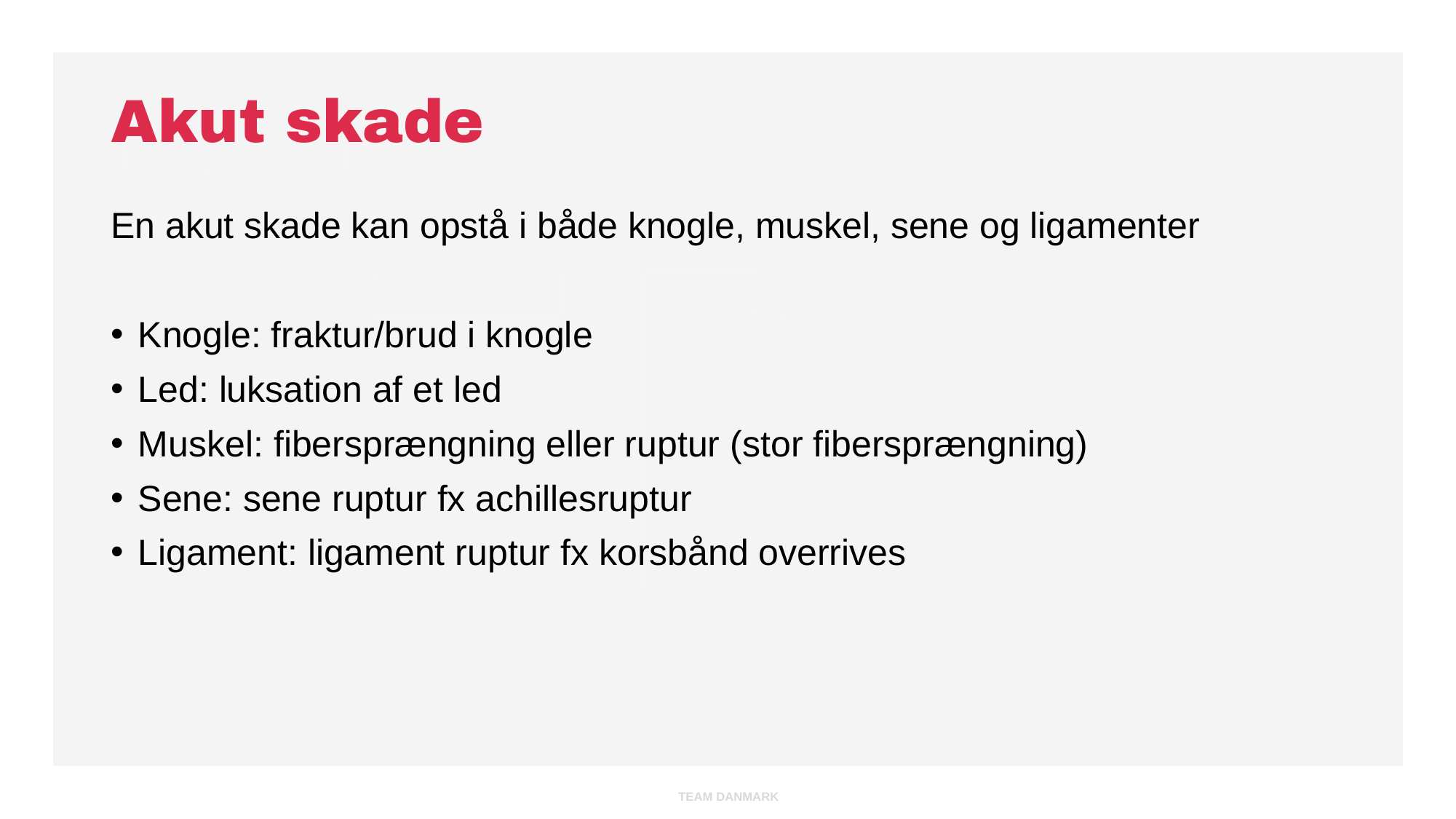

# Akut skade
En akut skade kan opstå i både knogle, muskel, sene og ligamenter

Knogle: fraktur/brud i knogle
Led: luksation af et led
Muskel: fibersprængning eller ruptur (stor fibersprængning)
Sene: sene ruptur fx achillesruptur
Ligament: ligament ruptur fx korsbånd overrives

TEAM DANMARK